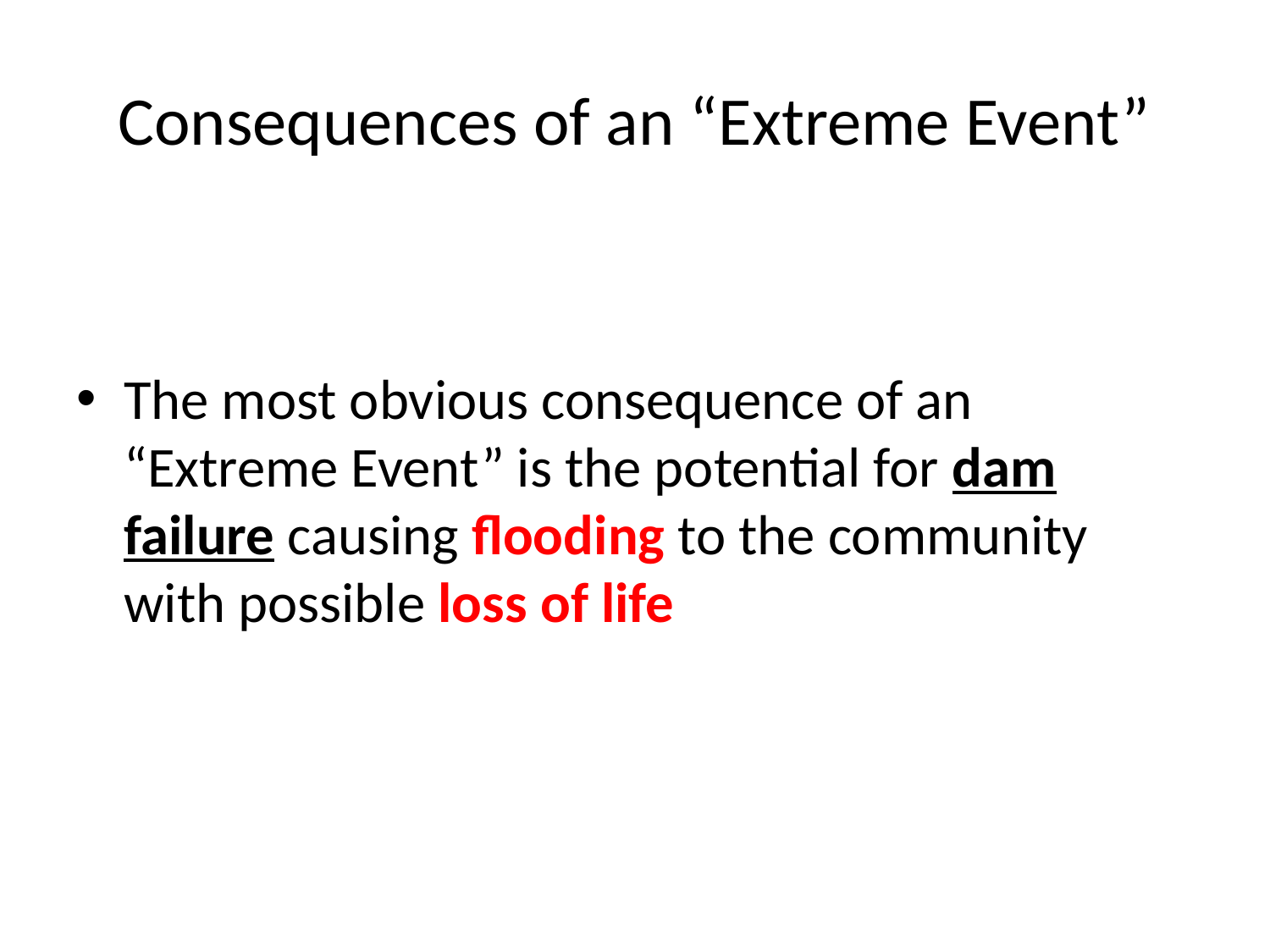

# Consequences of an “Extreme Event”
The most obvious consequence of an “Extreme Event” is the potential for dam failure causing flooding to the community with possible loss of life